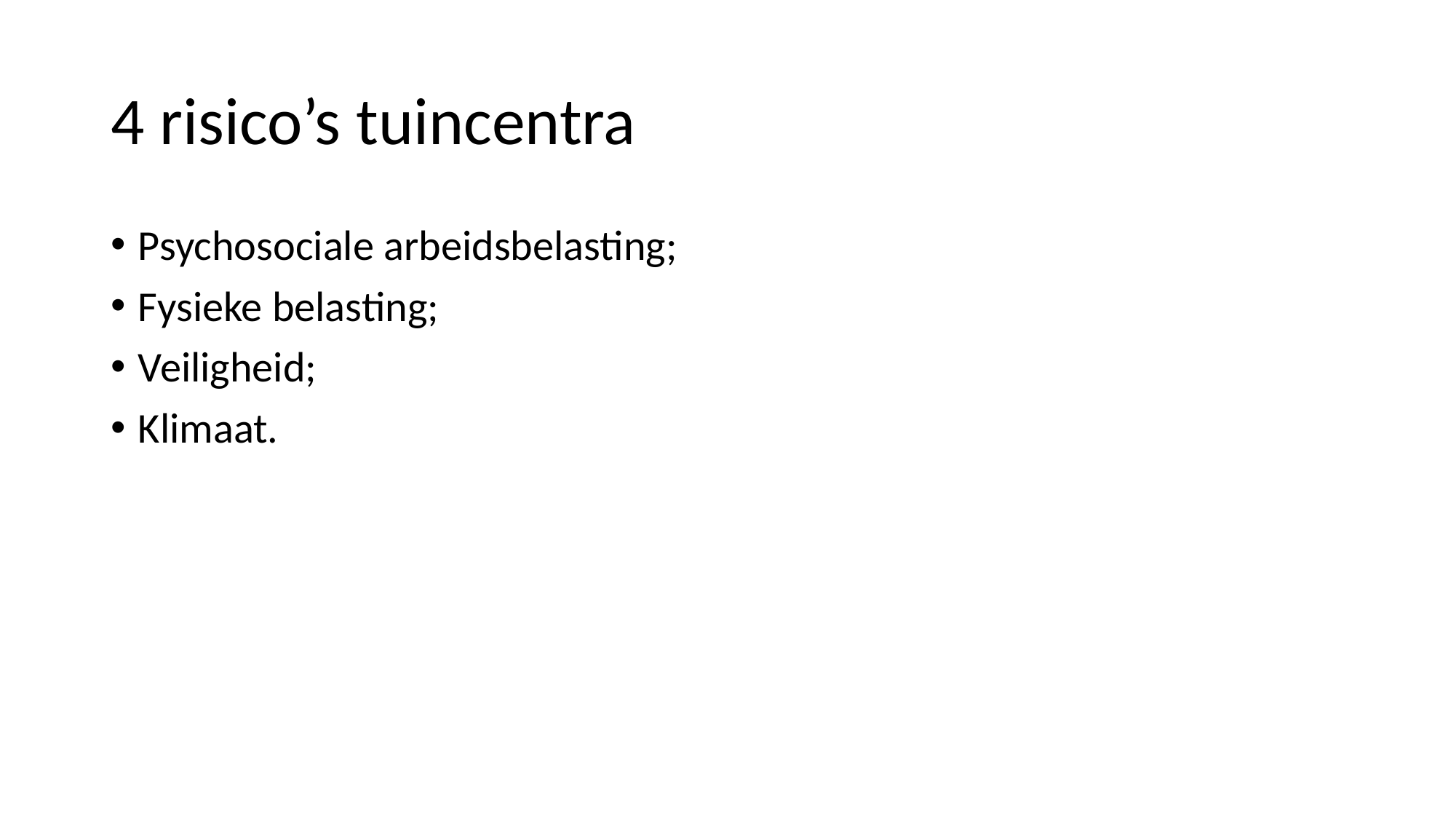

# 4 risico’s tuincentra
Psychosociale arbeidsbelasting;
Fysieke belasting;
Veiligheid;
Klimaat.